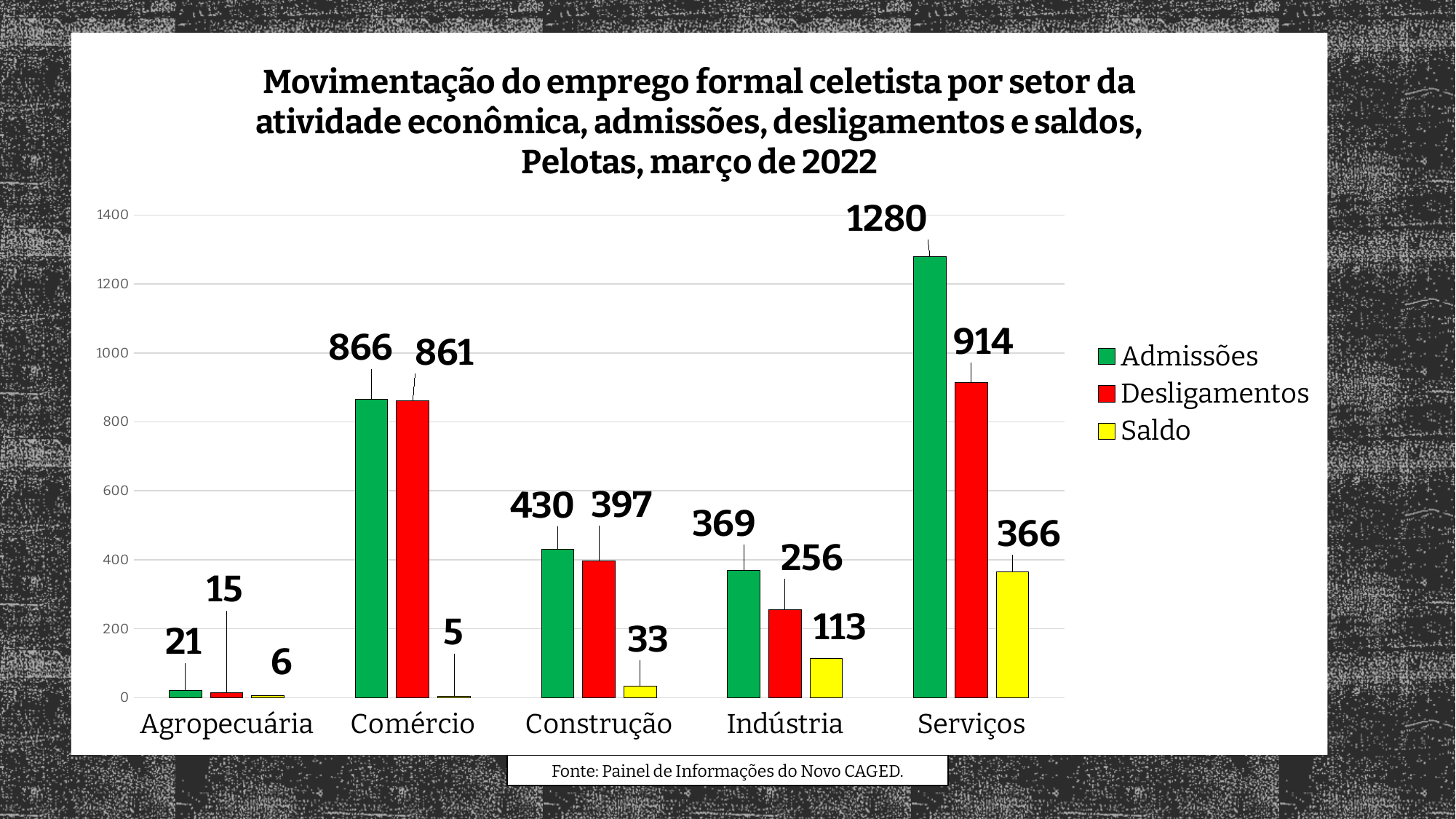

### Chart: Movimentação do emprego formal celetista por setor da atividade econômica, admissões, desligamentos e saldos, Pelotas, março de 2022

| Category | Admissões | Desligamentos | Saldo |
|---|---|---|---|
| Agropecuária | 21.0 | 15.0 | 6.0 |
| Comércio | 866.0 | 861.0 | 5.0 |
| Construção | 430.0 | 397.0 | 33.0 |
| Indústria | 369.0 | 256.0 | 113.0 |
| Serviços | 1280.0 | 914.0 | 366.0 |
Fonte: Painel de Informações do Novo CAGED.